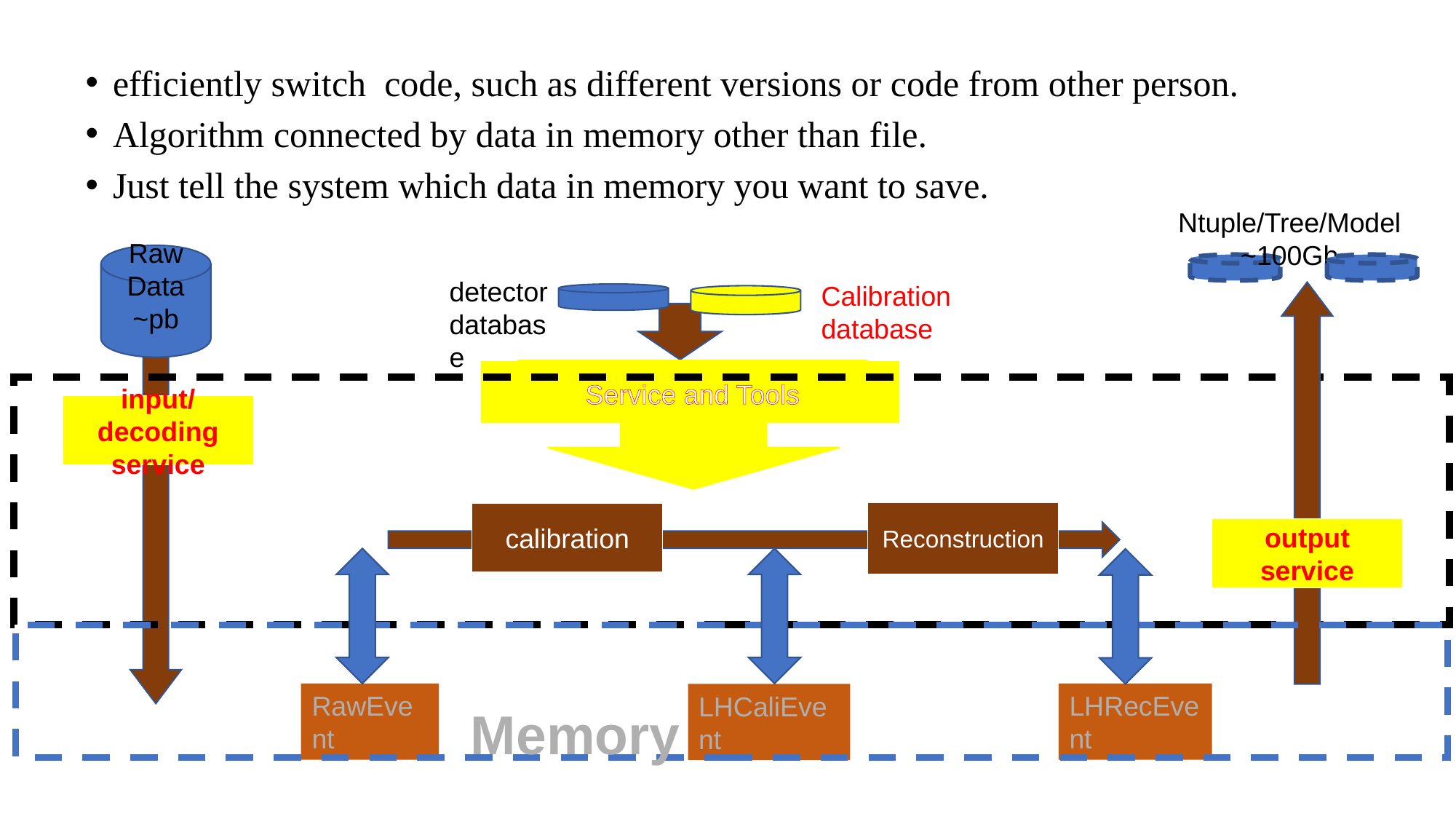

efficiently switch  code, such as different versions or code from other person.
Algorithm connected by data in memory other than file.
Just tell the system which data in memory you want to save.
Ntuple/Tree/Model
~100Gb
Raw Data
~pb

detector
database
Calibration
database

Service and Tools

input/decoding service

Reconstruction
calibration
output service

RawEvent
LHRecEvent
LHCaliEvent
Memory